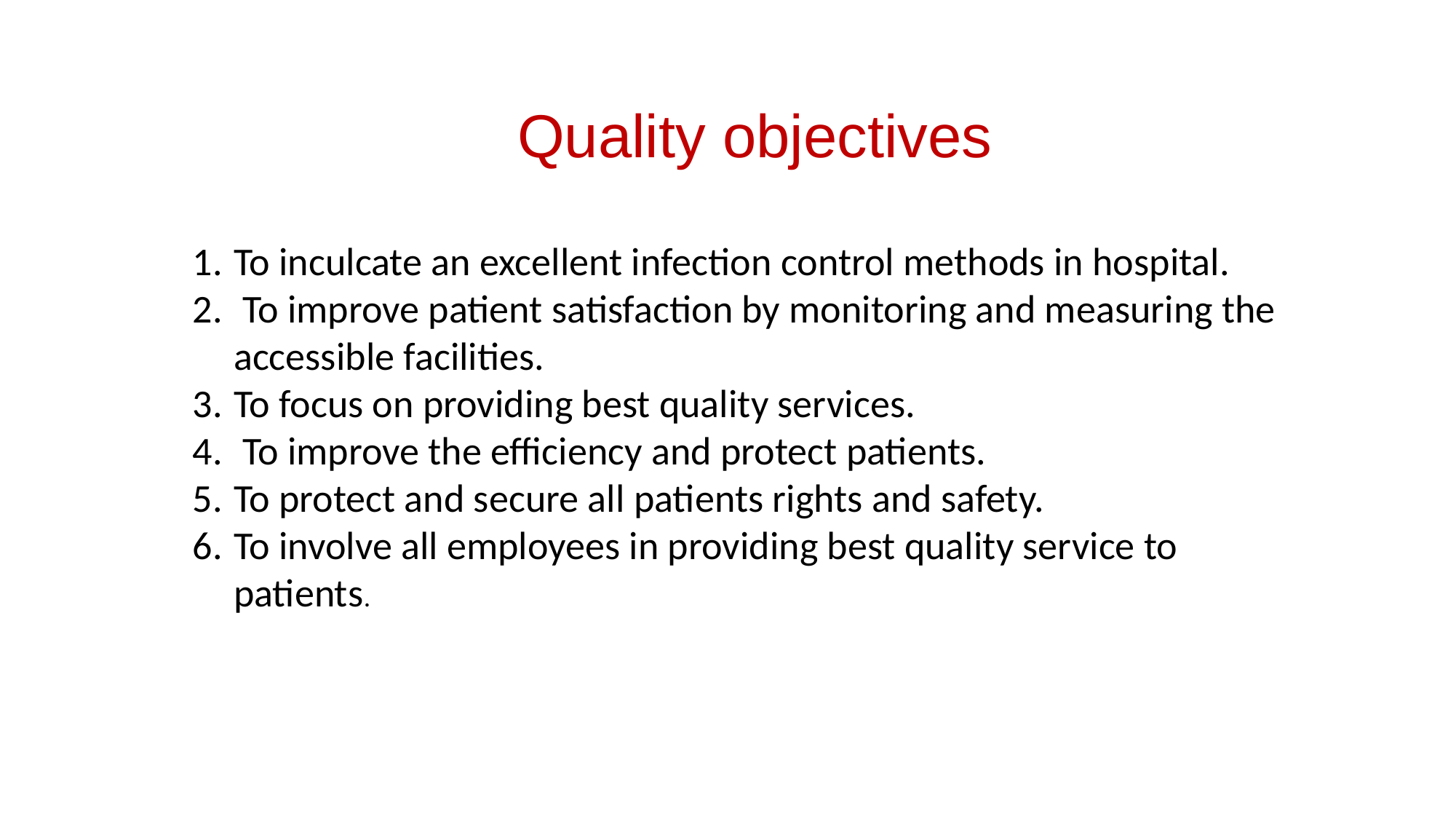

Quality objectives

To inculcate an excellent infection control methods in hospital.
 To improve patient satisfaction by monitoring and measuring the accessible facilities.
To focus on providing best quality services.
 To improve the efficiency and protect patients.
To protect and secure all patients rights and safety.
To involve all employees in providing best quality service to patients.